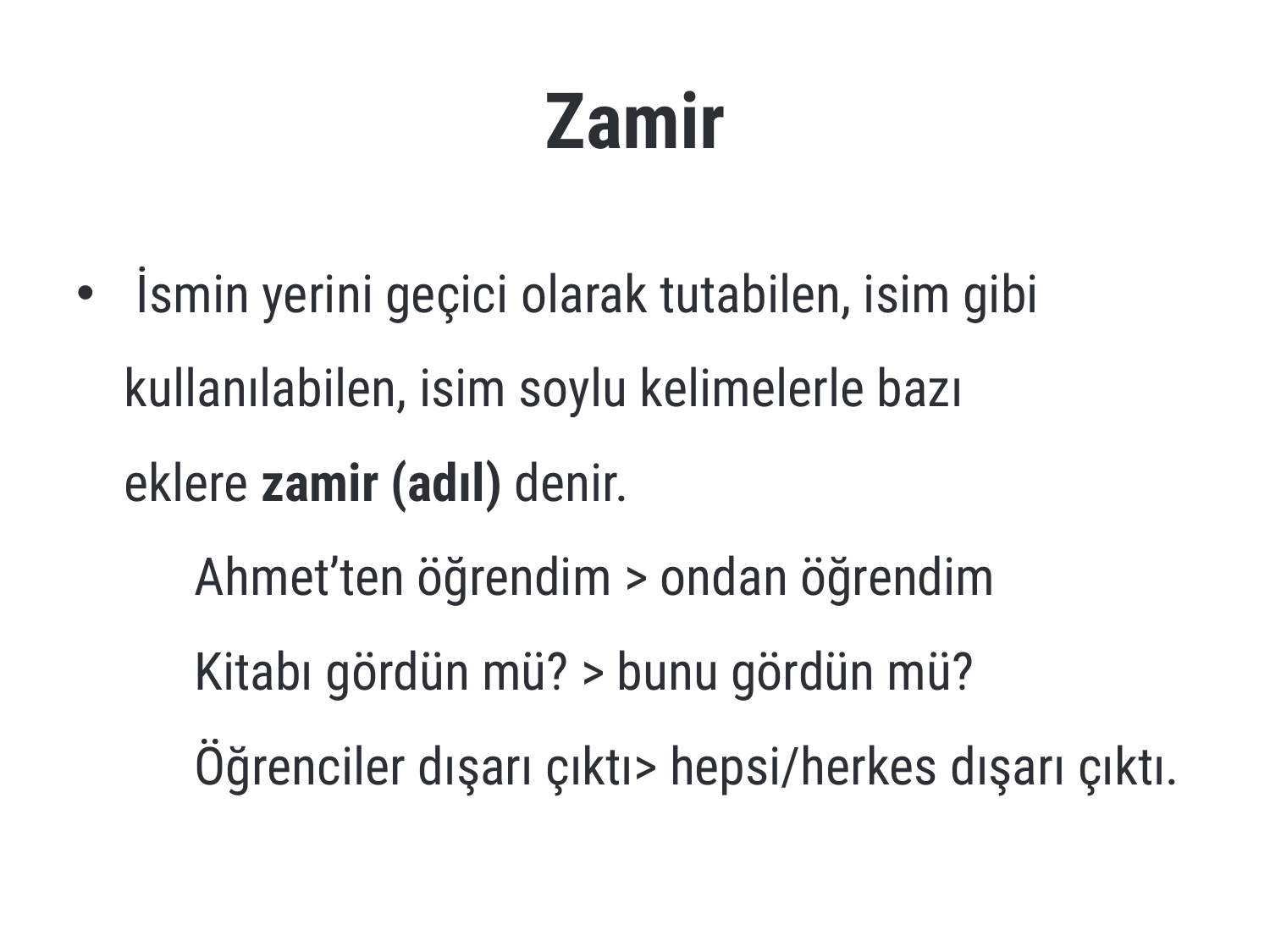

# Zamir
 İsmin yerini geçici olarak tutabilen, isim gibi kullanılabilen, isim soylu kelimelerle bazı eklere zamir (adıl) denir.
	Ahmet’ten öğrendim > ondan öğrendim
	Kitabı gördün mü? > bunu gördün mü?
	Öğrenciler dışarı çıktı> hepsi/herkes dışarı çıktı.